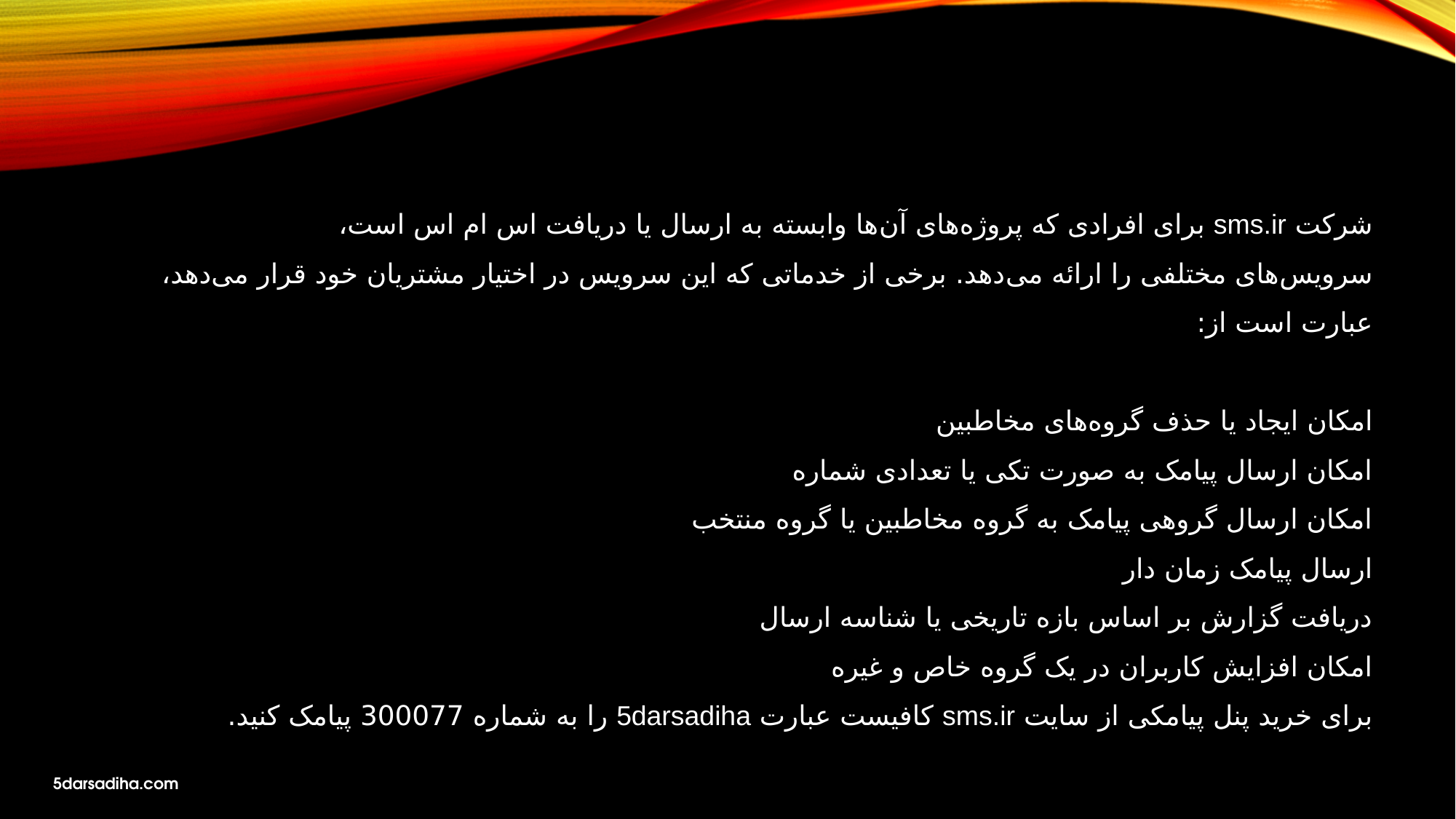

شرکت sms.ir برای افرادی که پروژه‌های آن‌ها وابسته به ارسال یا دریافت اس ام اس است،
سرویس‌های مختلفی را ارائه می‌دهد. برخی از خدماتی که این سرویس در اختیار مشتریان خود قرار می‌دهد،
عبارت است از:

امکان ایجاد یا حذف گروه‌های مخاطبین
امکان ارسال پیامک به صورت تکی یا تعدادی شماره
امکان ارسال گروهی پیامک به گروه مخاطبین یا گروه منتخب
ارسال پیامک زمان دار
دریافت گزارش بر اساس بازه تاریخی یا شناسه ارسال
امکان افزایش کاربران در یک گروه خاص و غیره
برای خرید پنل پیامکی از سایت sms.ir کافیست عبارت 5darsadiha را به شماره 300077 پیامک کنید.
5darsadiha.com